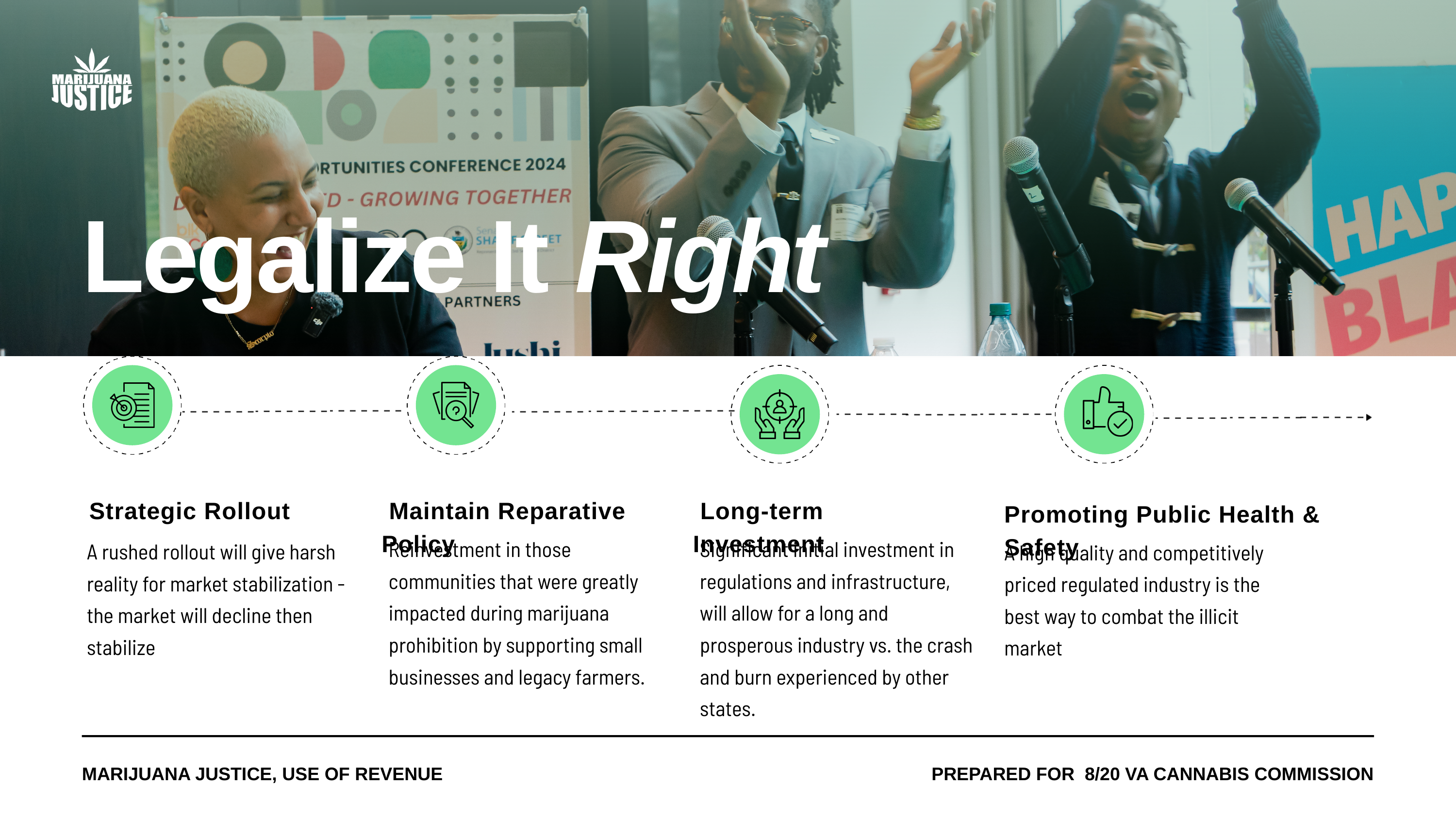

Legalize It Right

 Strategic Rollout
 Maintain Reparative Policy
 Long-term Investment
Promoting Public Health & Safety
Reinvestment in those communities that were greatly impacted during marijuana prohibition by supporting small businesses and legacy farmers.
Significant initial investment in regulations and infrastructure, will allow for a long and prosperous industry vs. the crash and burn experienced by other states.
A rushed rollout will give harsh reality for market stabilization - the market will decline then stabilize
A high quality and competitively priced regulated industry is the best way to combat the illicit market

PREPARED FOR  8/20 VA CANNABIS COMMISSION
MARIJUANA JUSTICE, USE OF REVENUE